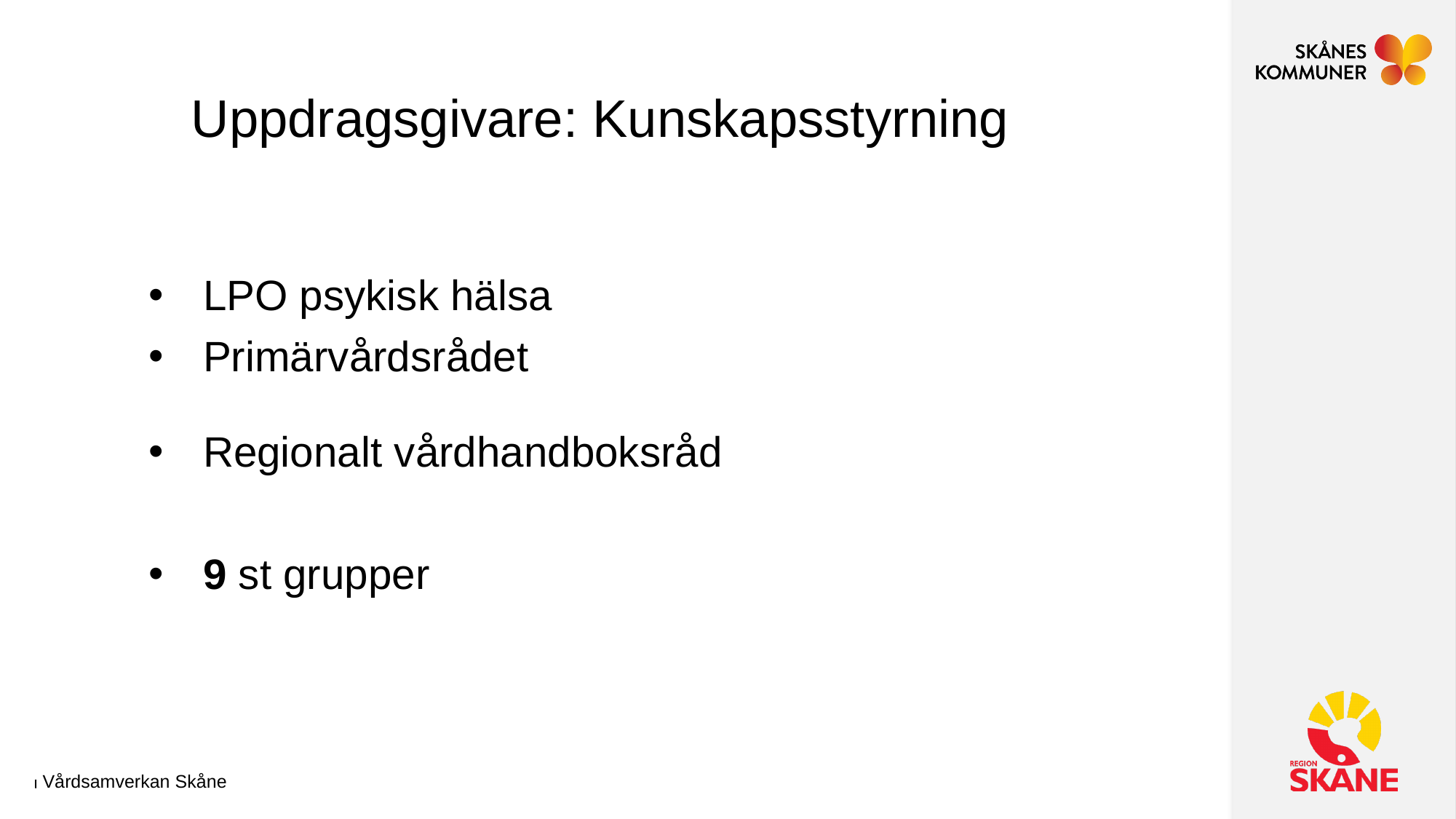

# Uppdragsgivare: Kunskapsstyrning

LPO psykisk hälsa
Primärvårdsrådet

Regionalt vårdhandboksråd

9 st grupper